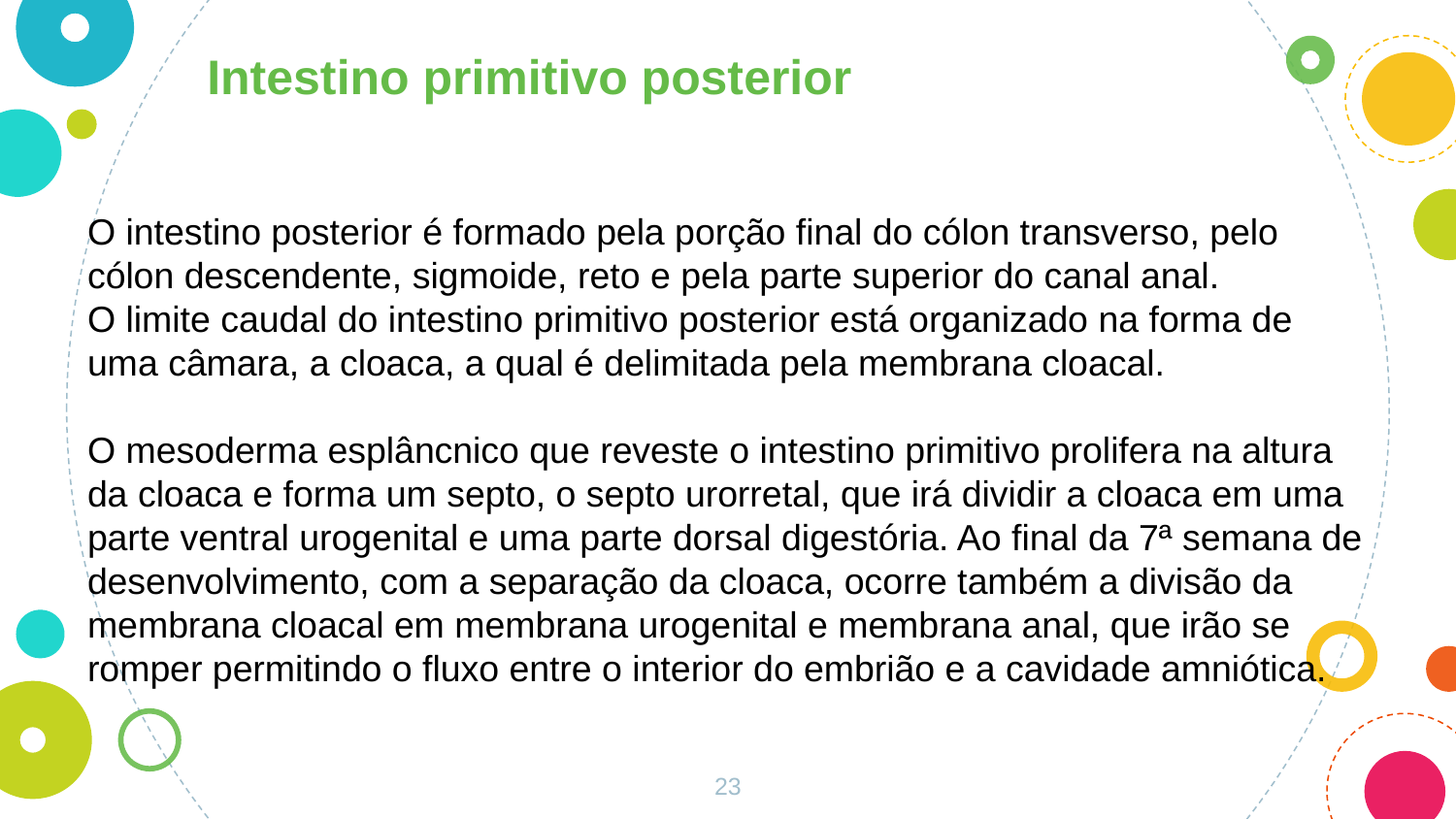

Intestino primitivo posterior
O intestino posterior é formado pela porção final do cólon transverso, pelo cólon descendente, sigmoide, reto e pela parte superior do canal anal.
O limite caudal do intestino primitivo posterior está organizado na forma de uma câmara, a cloaca, a qual é delimitada pela membrana cloacal.

O mesoderma esplâncnico que reveste o intestino primitivo prolifera na altura da cloaca e forma um septo, o septo urorretal, que irá dividir a cloaca em uma parte ventral urogenital e uma parte dorsal digestória. Ao final da 7ª semana de desenvolvimento, com a separação da cloaca, ocorre também a divisão da membrana cloacal em membrana urogenital e membrana anal, que irão se romper permitindo o fluxo entre o interior do embrião e a cavidade amniótica.
23